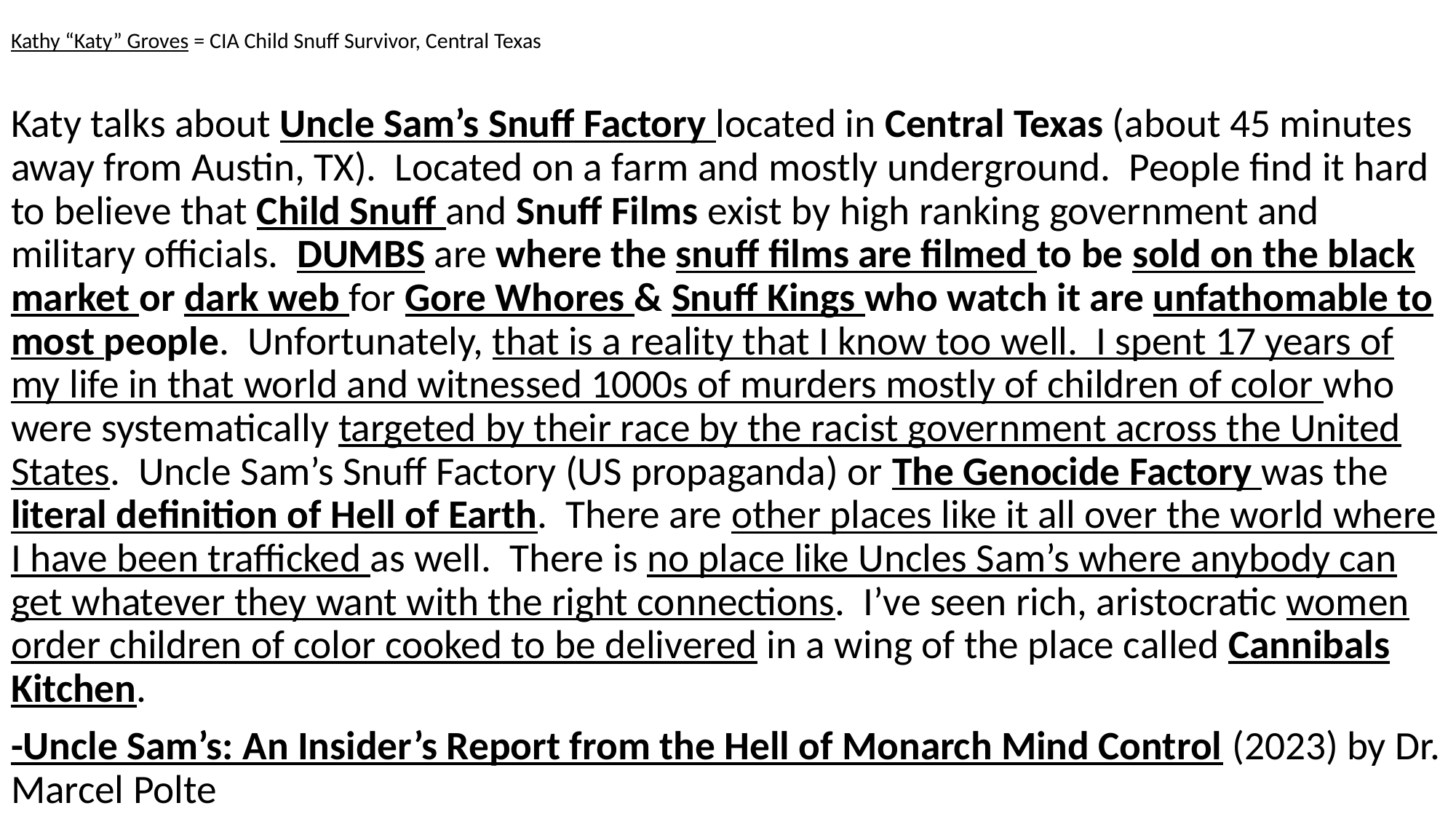

# Kathy “Katy” Groves = CIA Child Snuff Survivor, Central Texas
Katy talks about Uncle Sam’s Snuff Factory located in Central Texas (about 45 minutes away from Austin, TX).  Located on a farm and mostly underground.  People find it hard to believe that Child Snuff and Snuff Films exist by high ranking government and military officials.  DUMBS are where the snuff films are filmed to be sold on the black market or dark web for Gore Whores & Snuff Kings who watch it are unfathomable to most people.  Unfortunately, that is a reality that I know too well.  I spent 17 years of my life in that world and witnessed 1000s of murders mostly of children of color who were systematically targeted by their race by the racist government across the United States.  Uncle Sam’s Snuff Factory (US propaganda) or The Genocide Factory was the literal definition of Hell of Earth.  There are other places like it all over the world where I have been trafficked as well.  There is no place like Uncles Sam’s where anybody can get whatever they want with the right connections.  I’ve seen rich, aristocratic women order children of color cooked to be delivered in a wing of the place called Cannibals Kitchen.
-Uncle Sam’s: An Insider’s Report from the Hell of Monarch Mind Control (2023) by Dr. Marcel Polte